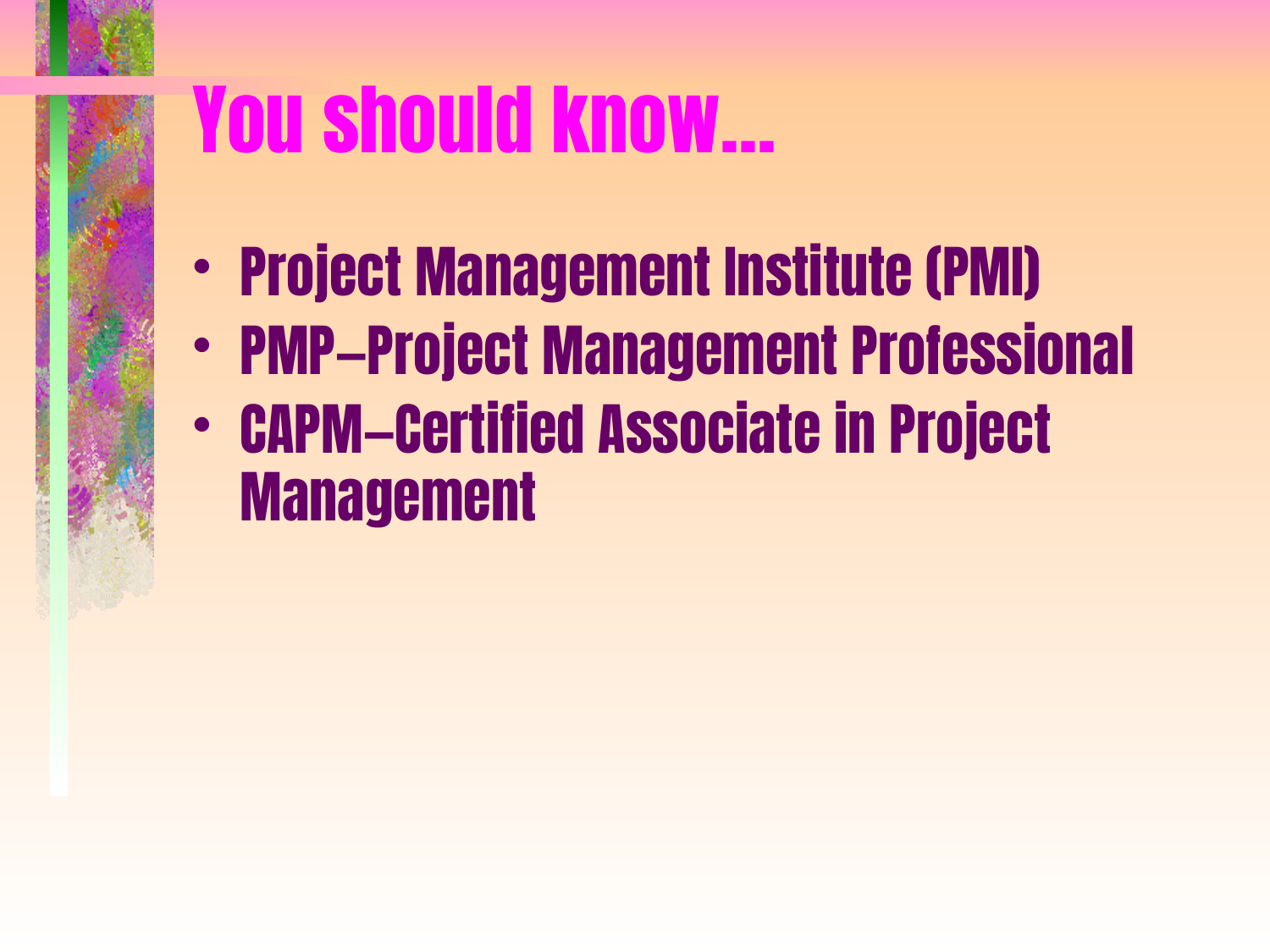

# You should know…
Project Management Institute (PMI)
PMP—Project Management Professional
CAPM—Certified Associate in Project Management